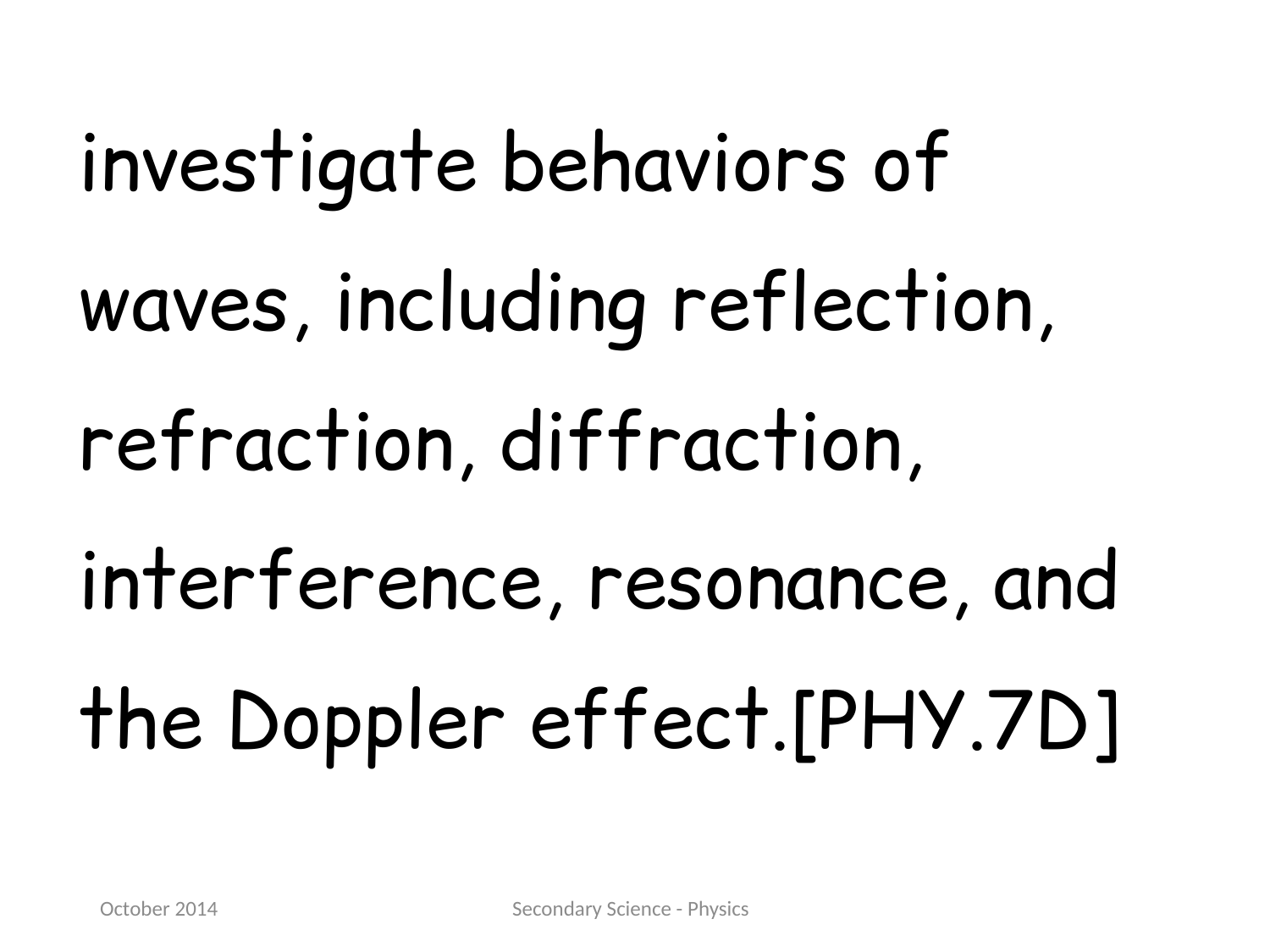

investigate behaviors of waves, including reflection, refraction, diffraction, interference, resonance, and the Doppler effect.[PHY.7D]
October 2014
Secondary Science - Physics